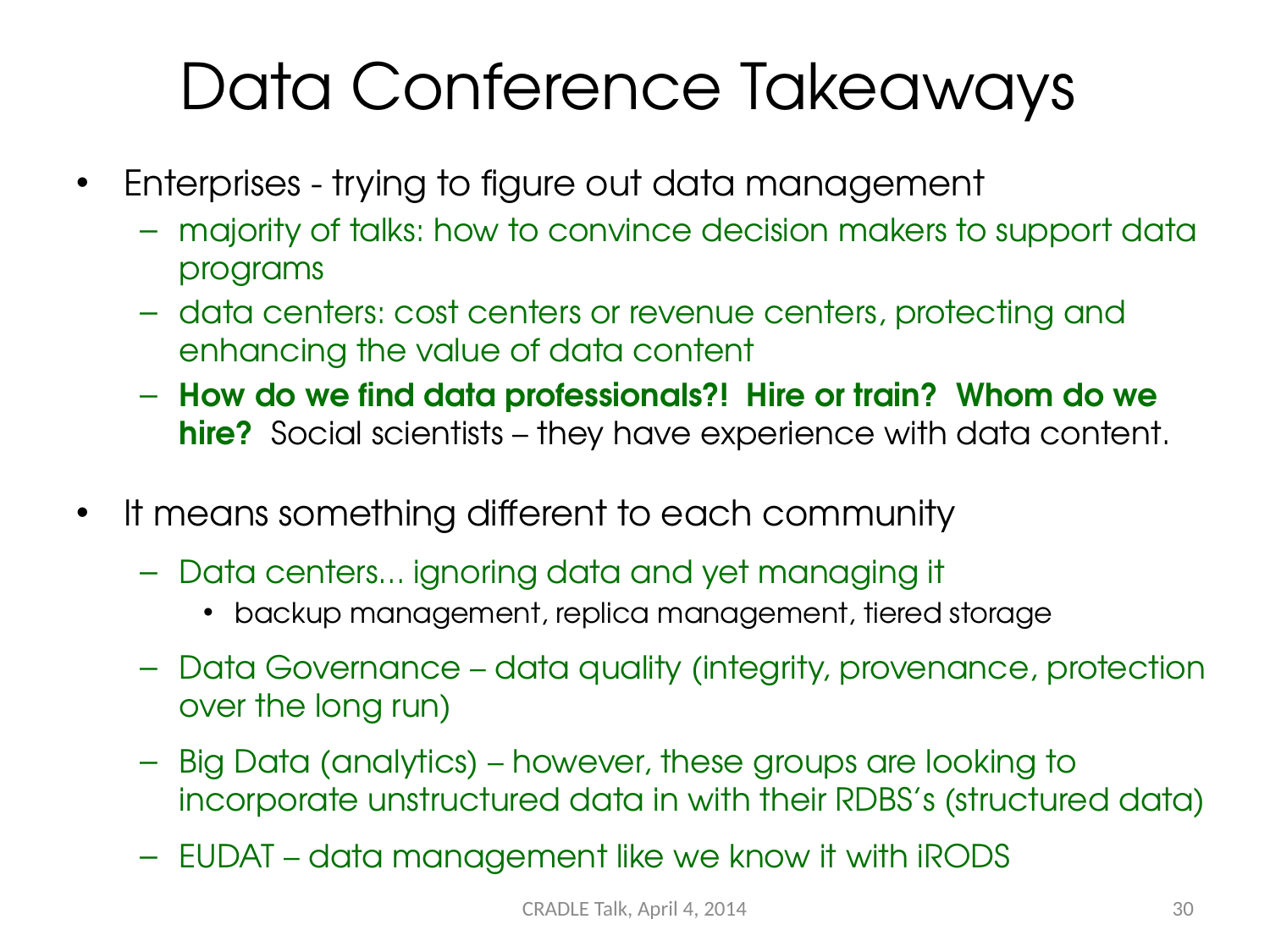

# Data Conference Takeaways
Enterprises - trying to figure out data management
majority of talks: how to convince decision makers to support data programs
data centers: cost centers or revenue centers, protecting and enhancing the value of data content
How do we find data professionals?!  Hire or train?  Whom do we hire?  Social scientists – they have experience with data content.
It means something different to each community
Data centers… ignoring data and yet managing it
backup management, replica management, tiered storage
Data Governance – data quality (integrity, provenance, protection over the long run)
Big Data (analytics) – however, these groups are looking to incorporate unstructured data in with their RDBS’s (structured data)
EUDAT – data management like we know it with iRODS
CRADLE Talk, April 4, 2014
30